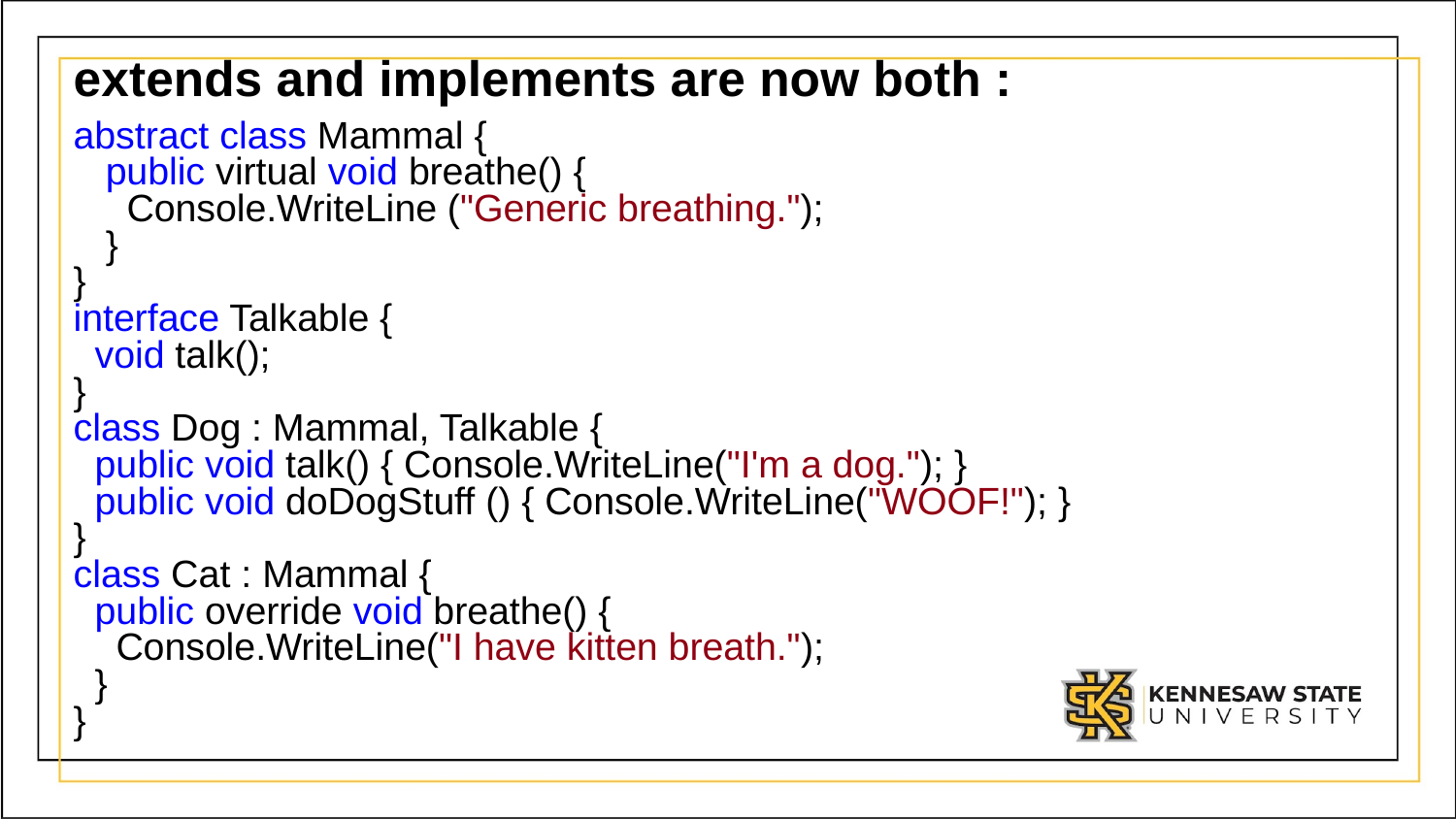

# extends and implements are now both :
abstract class Mammal {
   public virtual void breathe() {
     Console.WriteLine ("Generic breathing.");
   }
}
interface Talkable {
  void talk();
}
class Dog : Mammal, Talkable {
  public void talk() { Console.WriteLine("I'm a dog."); }
  public void doDogStuff () { Console.WriteLine("WOOF!"); }
}
class Cat : Mammal {
  public override void breathe() {
    Console.WriteLine("I have kitten breath.");
  }
}